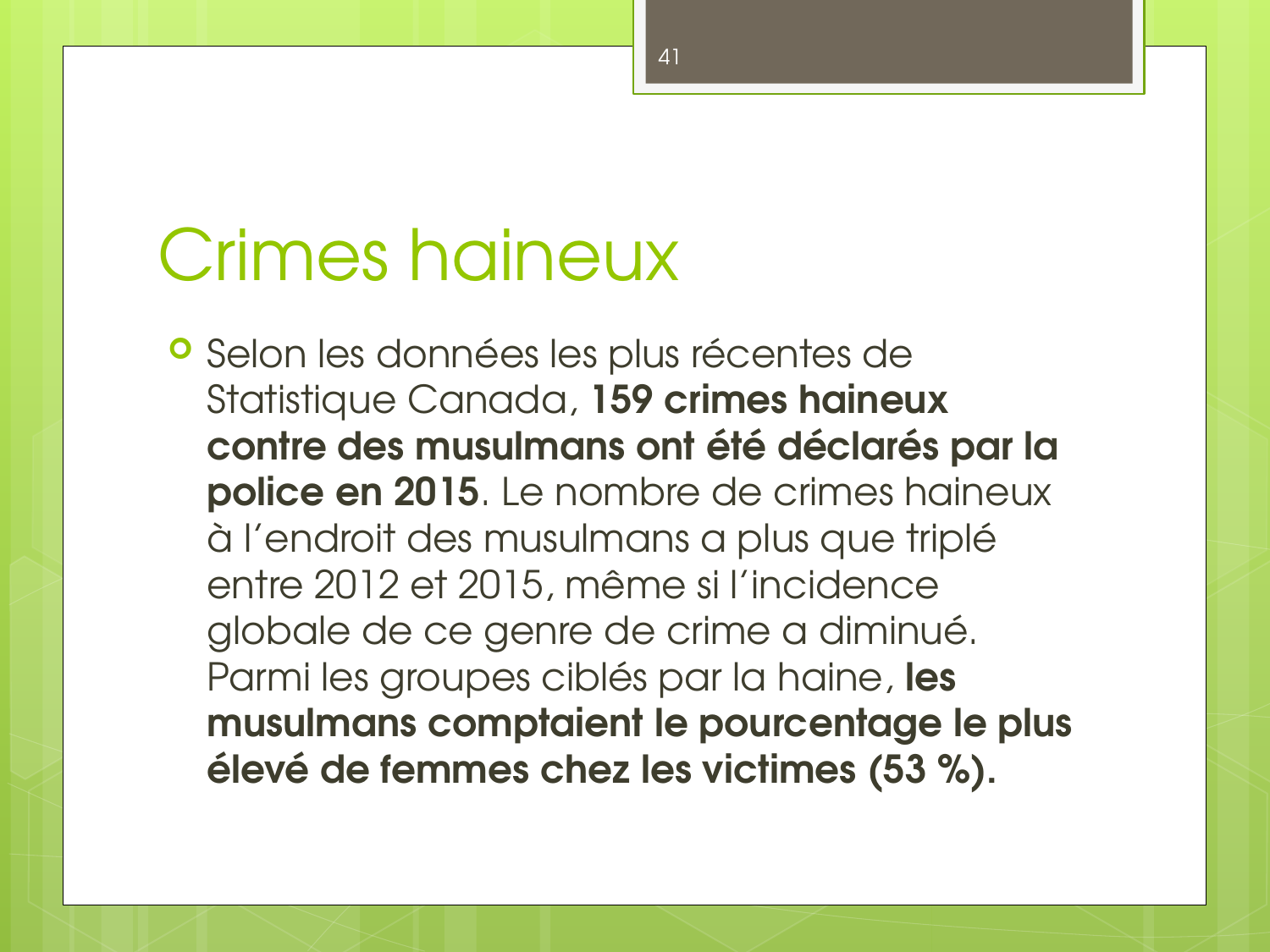

41
# Crimes haineux
Selon les données les plus récentes de Statistique Canada, 159 crimes haineux contre des musulmans ont été déclarés par la police en 2015. Le nombre de crimes haineux à l’endroit des musulmans a plus que triplé entre 2012 et 2015, même si l’incidence globale de ce genre de crime a diminué. Parmi les groupes ciblés par la haine, les musulmans comptaient le pourcentage le plus élevé de femmes chez les victimes (53 %).